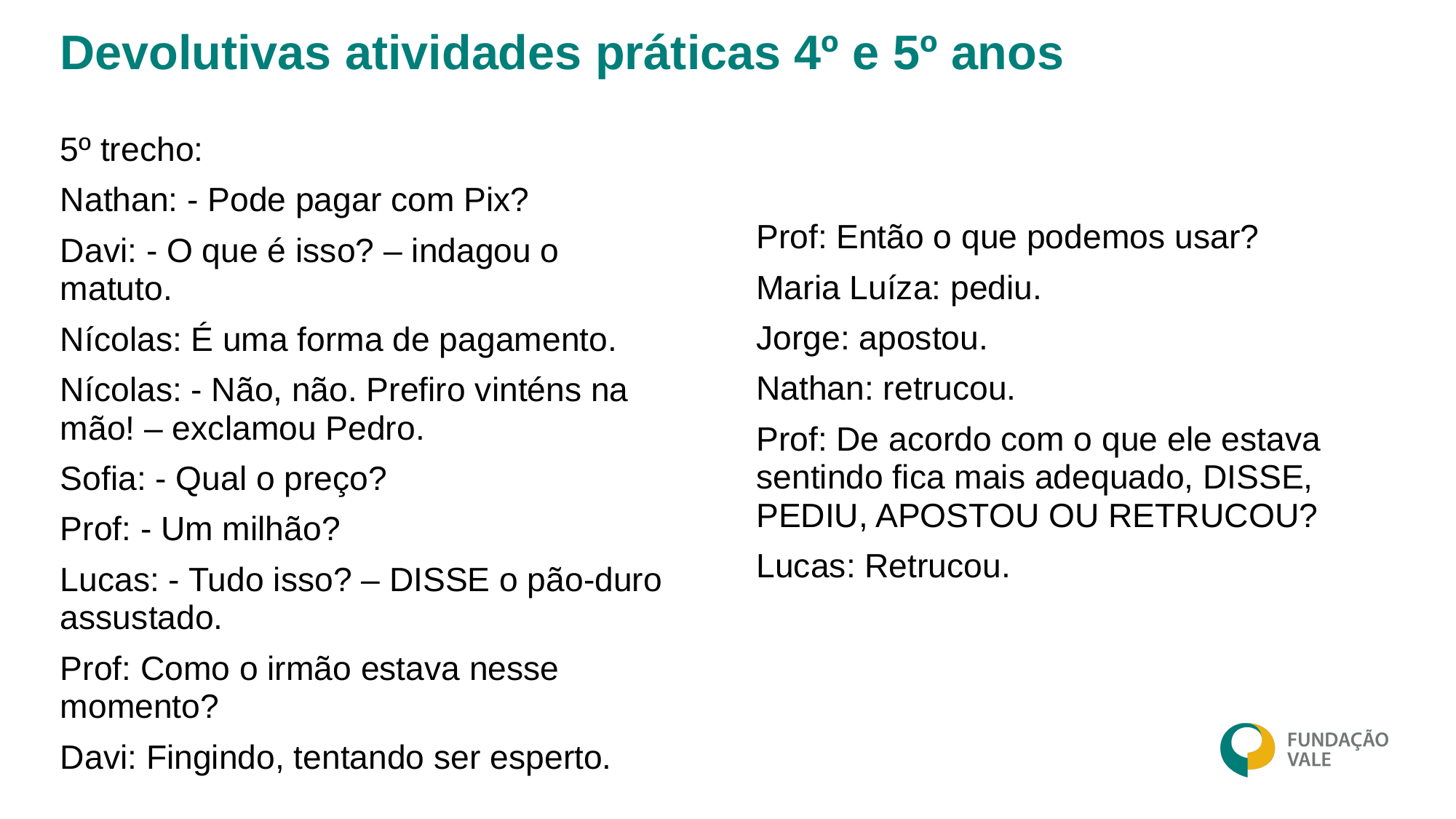

Devolutivas atividades práticas 4º e 5º anos

5º trecho:
Nathan: - Pode pagar com Pix?
Davi: - O que é isso? – indagou o matuto.
Nícolas: É uma forma de pagamento.
Nícolas: - Não, não. Prefiro vinténs na mão! – exclamou Pedro.
Sofia: - Qual o preço?
Prof: - Um milhão?
Lucas: - Tudo isso? – DISSE o pão-duro assustado.
Prof: Como o irmão estava nesse momento?
Davi: Fingindo, tentando ser esperto.

Prof: Então o que podemos usar?
Maria Luíza: pediu.
Jorge: apostou.
Nathan: retrucou.
Prof: De acordo com o que ele estava sentindo fica mais adequado, DISSE, PEDIU, APOSTOU OU RETRUCOU?
Lucas: Retrucou.